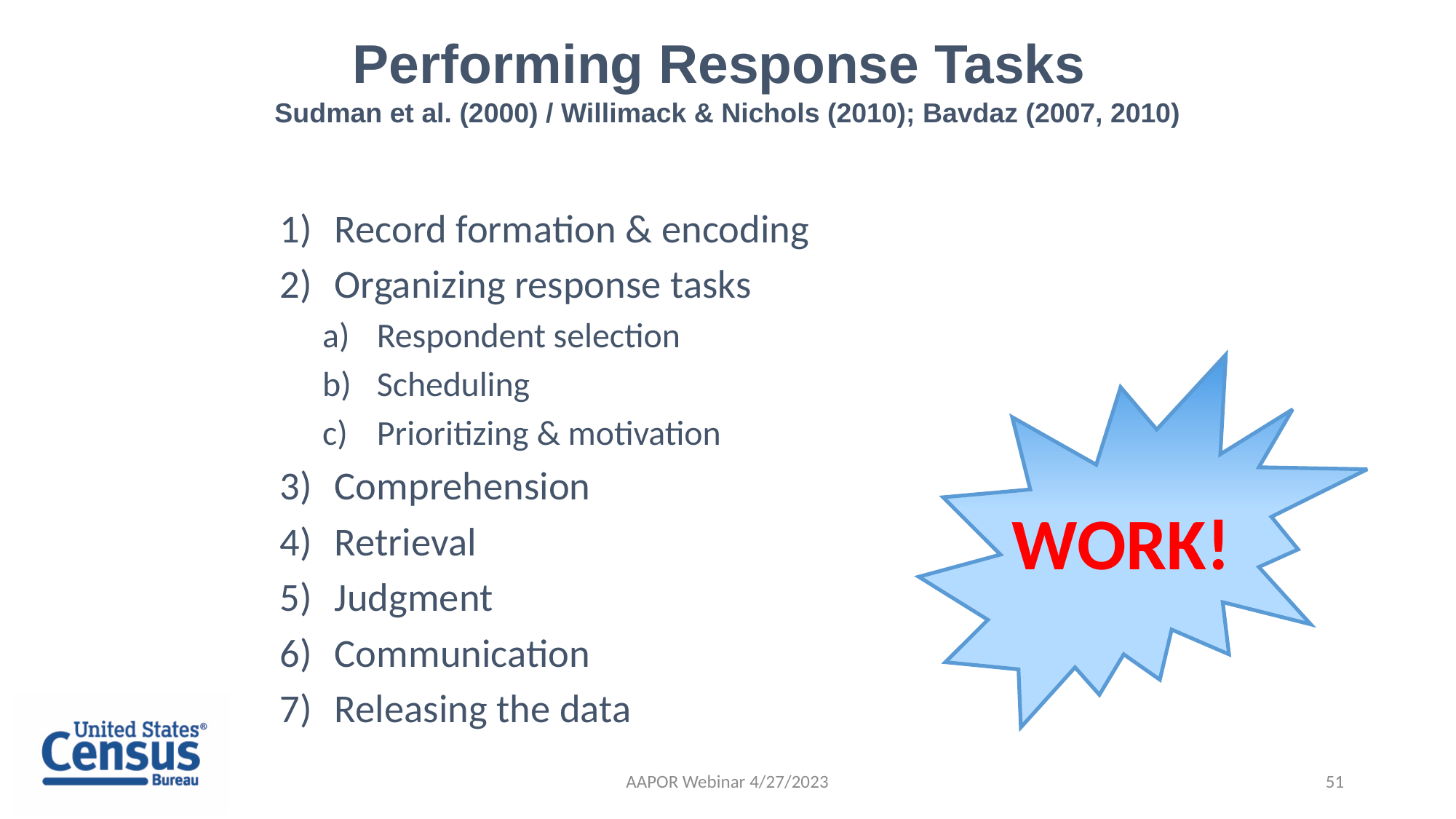

Performing Response Tasks
Sudman et al. (2000) / Willimack & Nichols (2010); Bavdaz (2007, 2010)
Record formation & encoding
Organizing response tasks
Respondent selection
Scheduling
Prioritizing & motivation
Comprehension
Retrieval
Judgment
Communication
Releasing the data

WORK!
AAPOR Webinar 4/27/2023
51